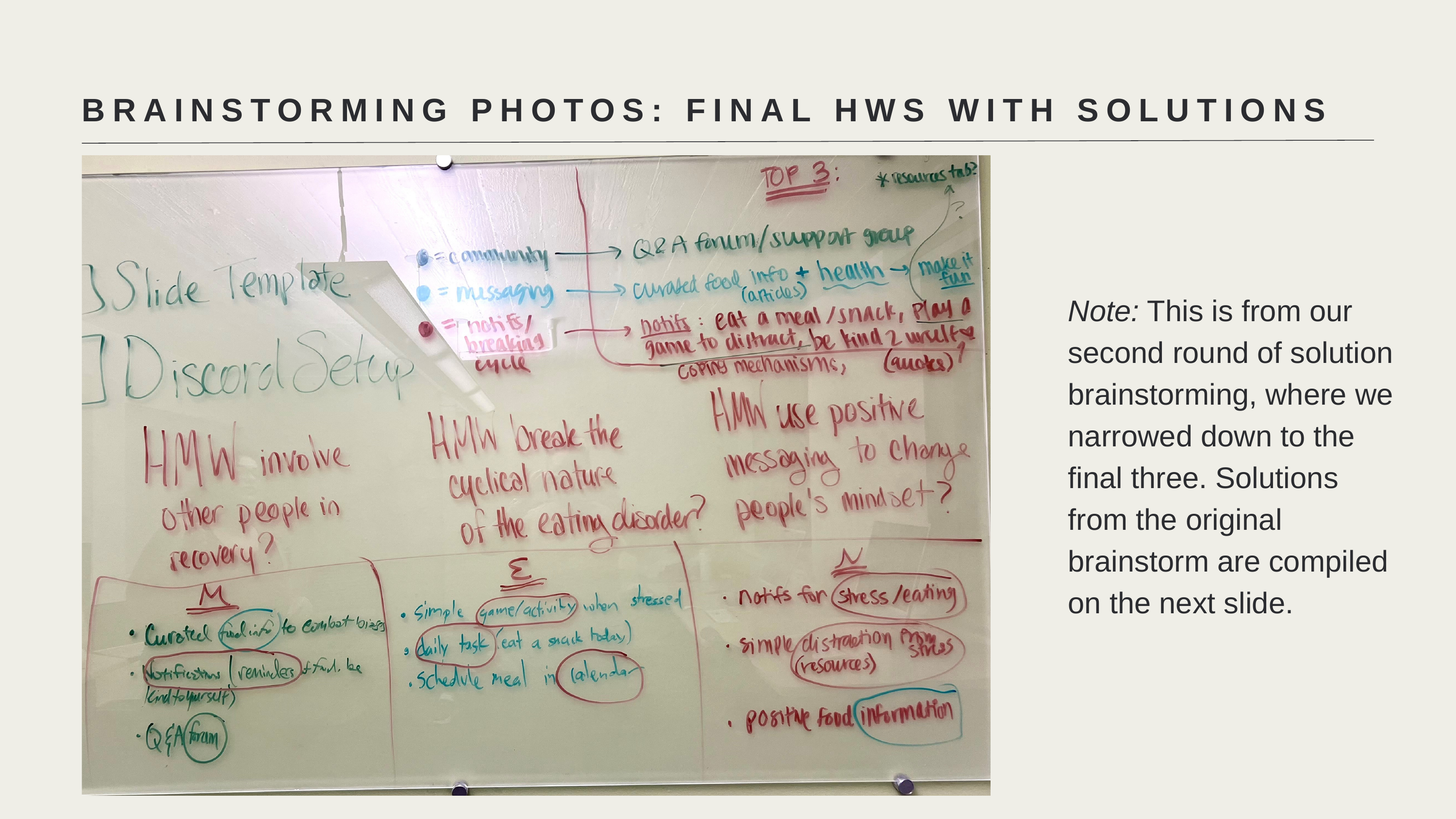

BRAINSTORMING PHOTOS: FINAL HWS WITH SOLUTIONS

Note: This is from our second round of solution brainstorming, where we narrowed down to the final three. Solutions from the original brainstorm are compiled on the next slide.